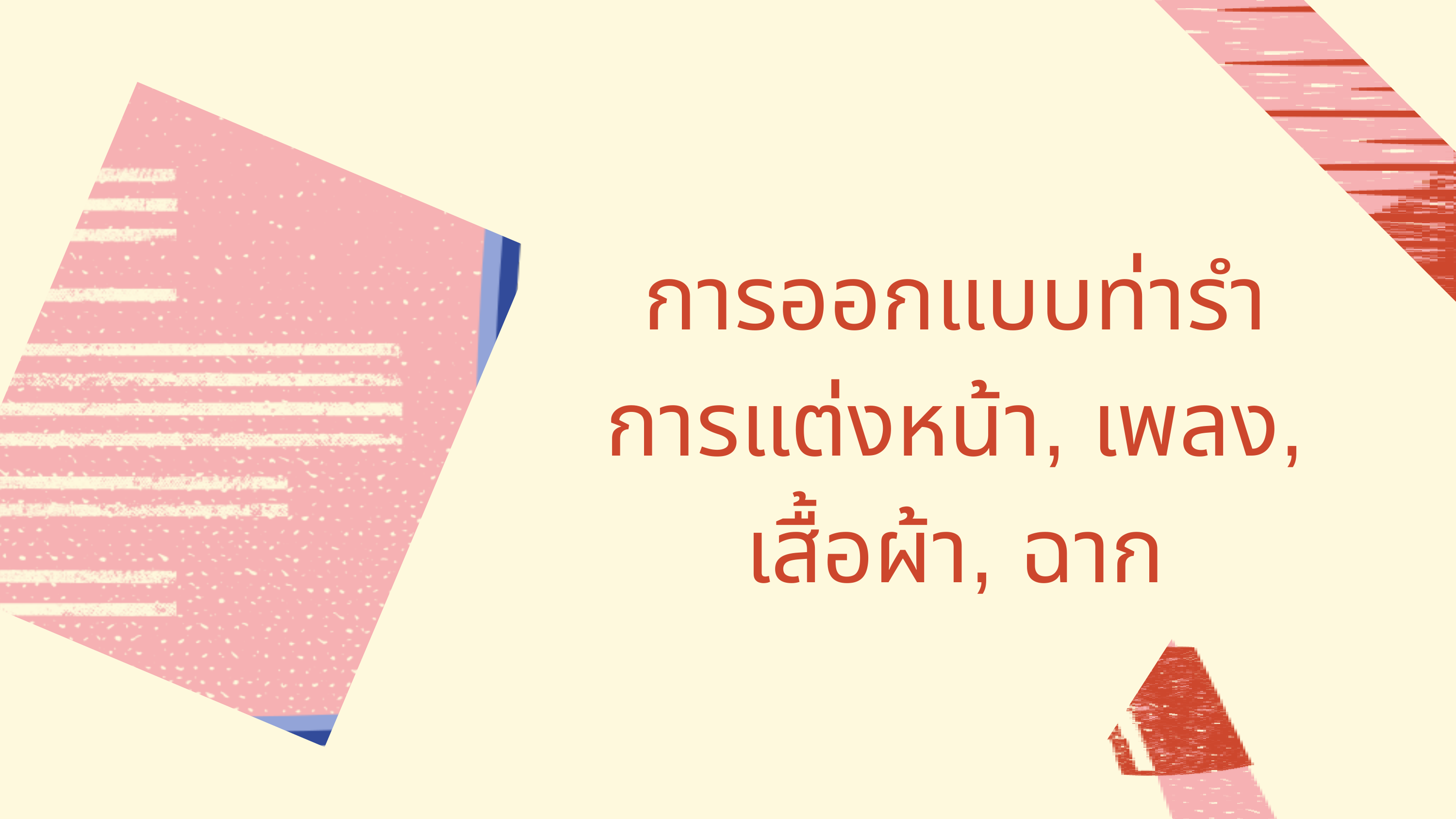

การออกแบบท่ารำ
การแต่งหน้า, เพลง, เสื้อผ้า, ฉาก